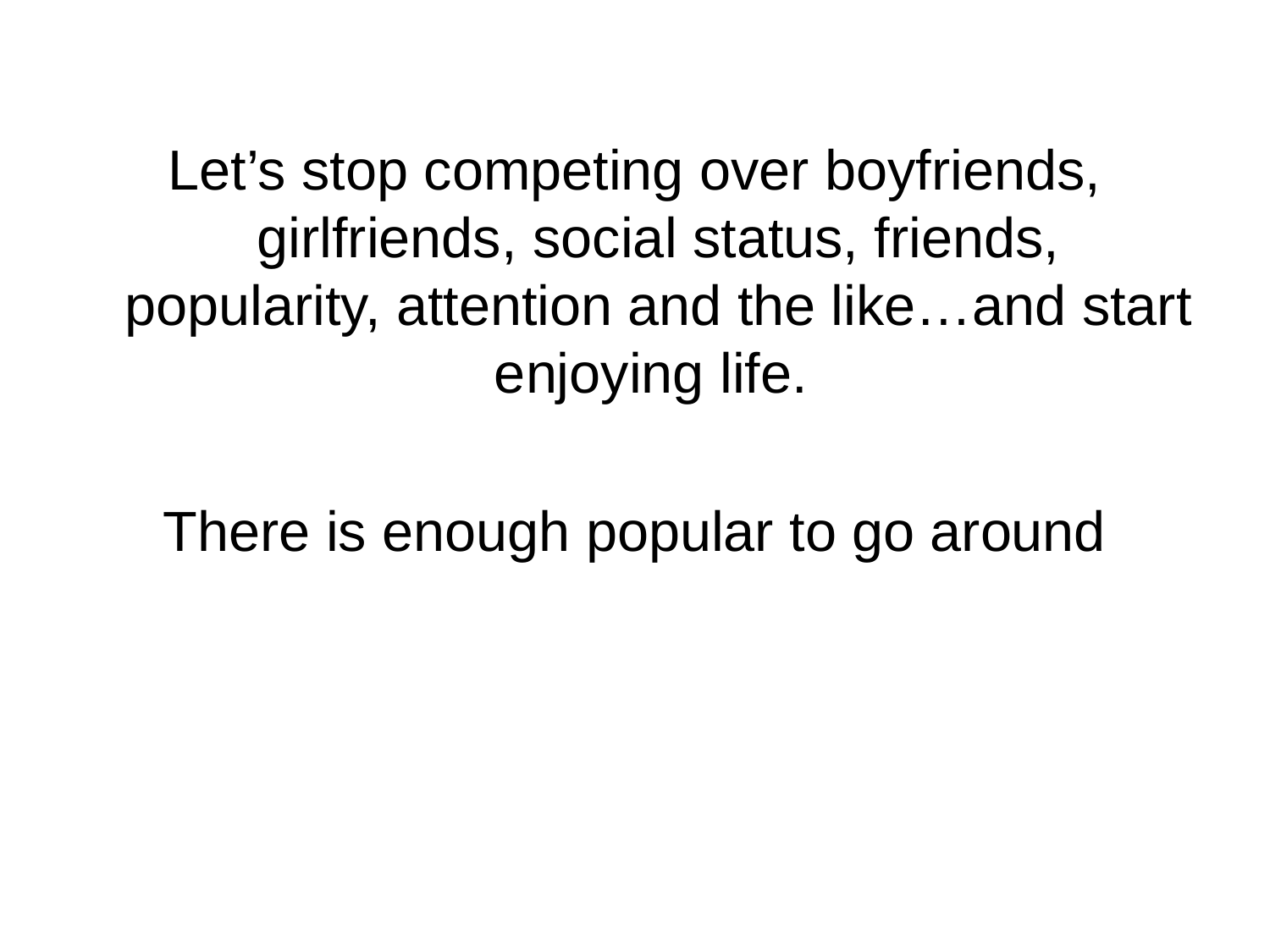

Let’s stop competing over boyfriends, girlfriends, social status, friends, popularity, attention and the like…and start enjoying life.

There is enough popular to go around